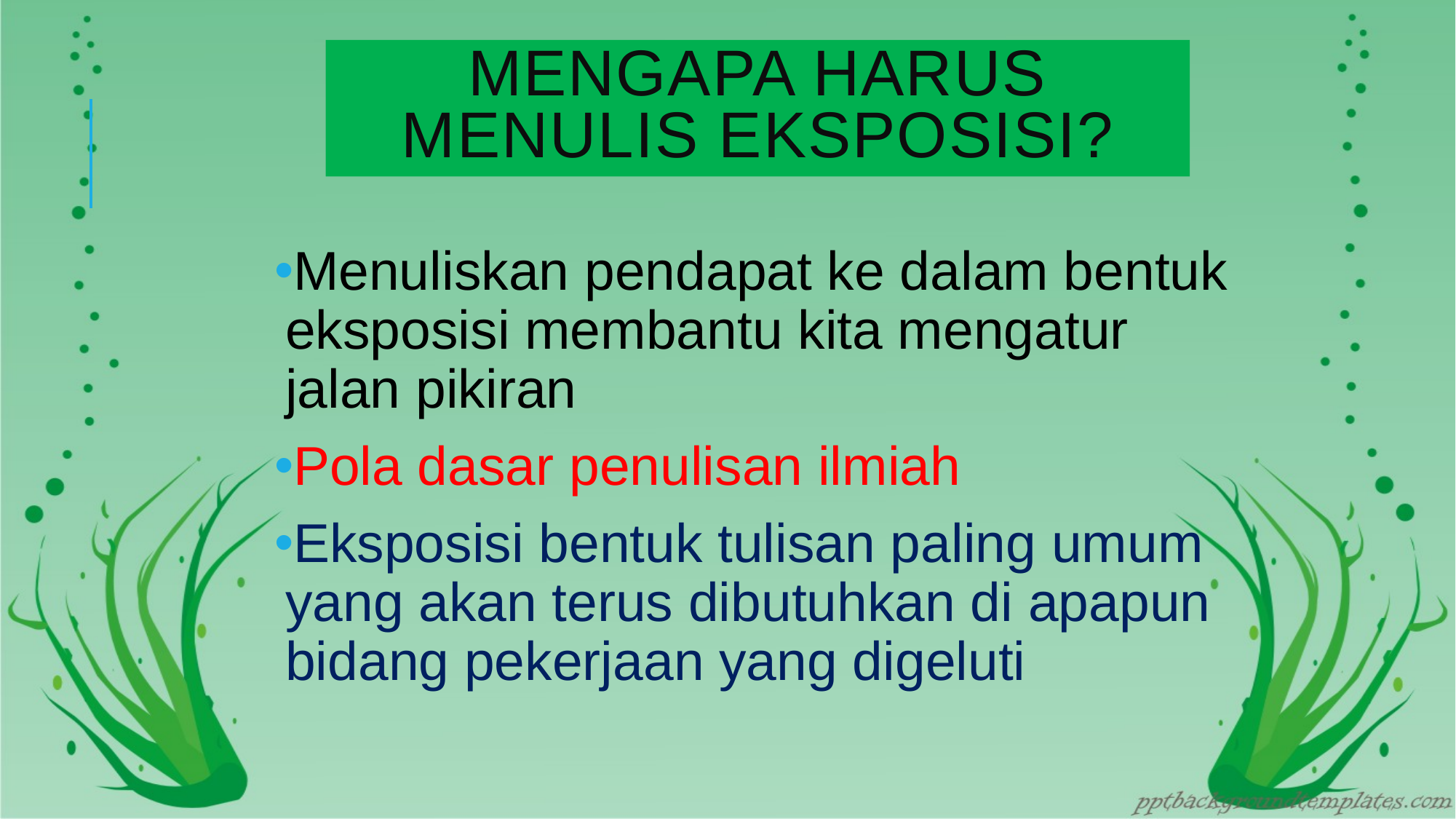

# MenGapa Harus Menulis Eksposisi?
Menuliskan pendapat ke dalam bentuk eksposisi membantu kita mengatur jalan pikiran
Pola dasar penulisan ilmiah
Eksposisi bentuk tulisan paling umum yang akan terus dibutuhkan di apapun bidang pekerjaan yang digeluti